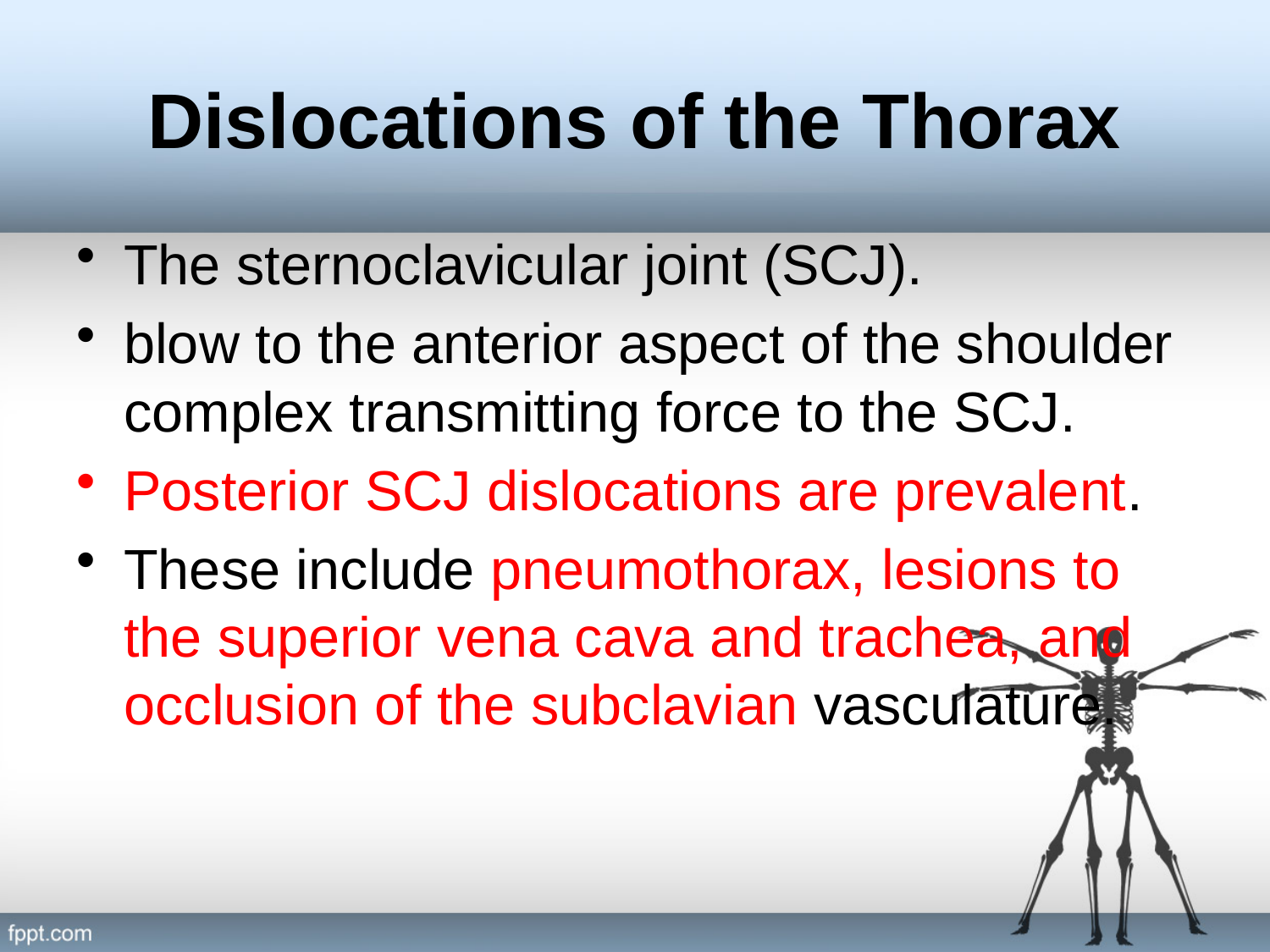

# Dislocations of the Thorax
The sternoclavicular joint (SCJ).
blow to the anterior aspect of the shoulder complex transmitting force to the SCJ.
Posterior SCJ dislocations are prevalent.
These include pneumothorax, lesions to the superior vena cava and trachea, and occlusion of the subclavian vasculature.